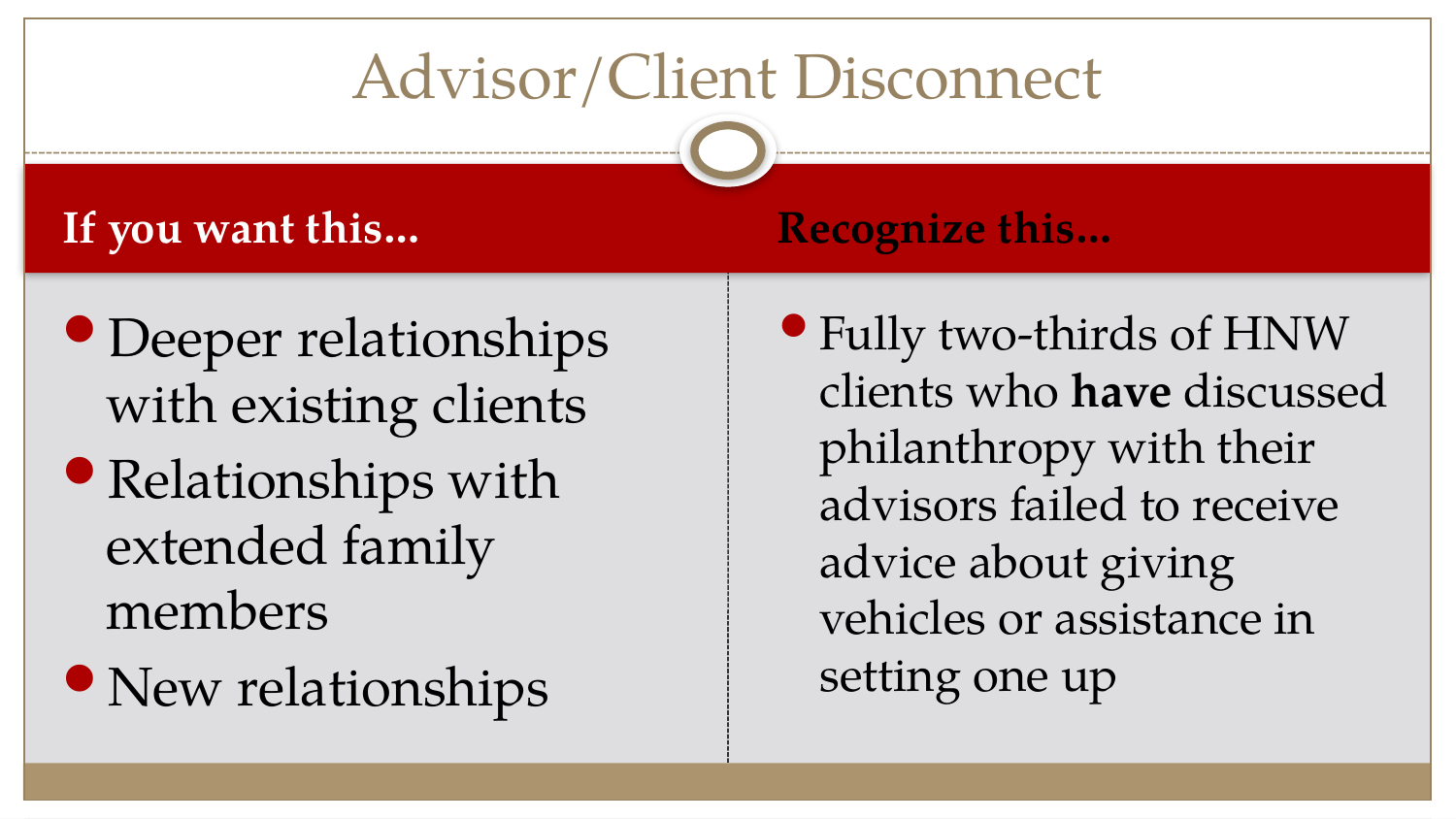

# Advisor/Client Disconnect
If you want this…
Recognize this…
Deeper relationships with existing clients
Relationships with extended family members
New relationships

Fully two-thirds of HNW clients who have discussed philanthropy with their advisors failed to receive advice about giving vehicles or assistance in setting one up